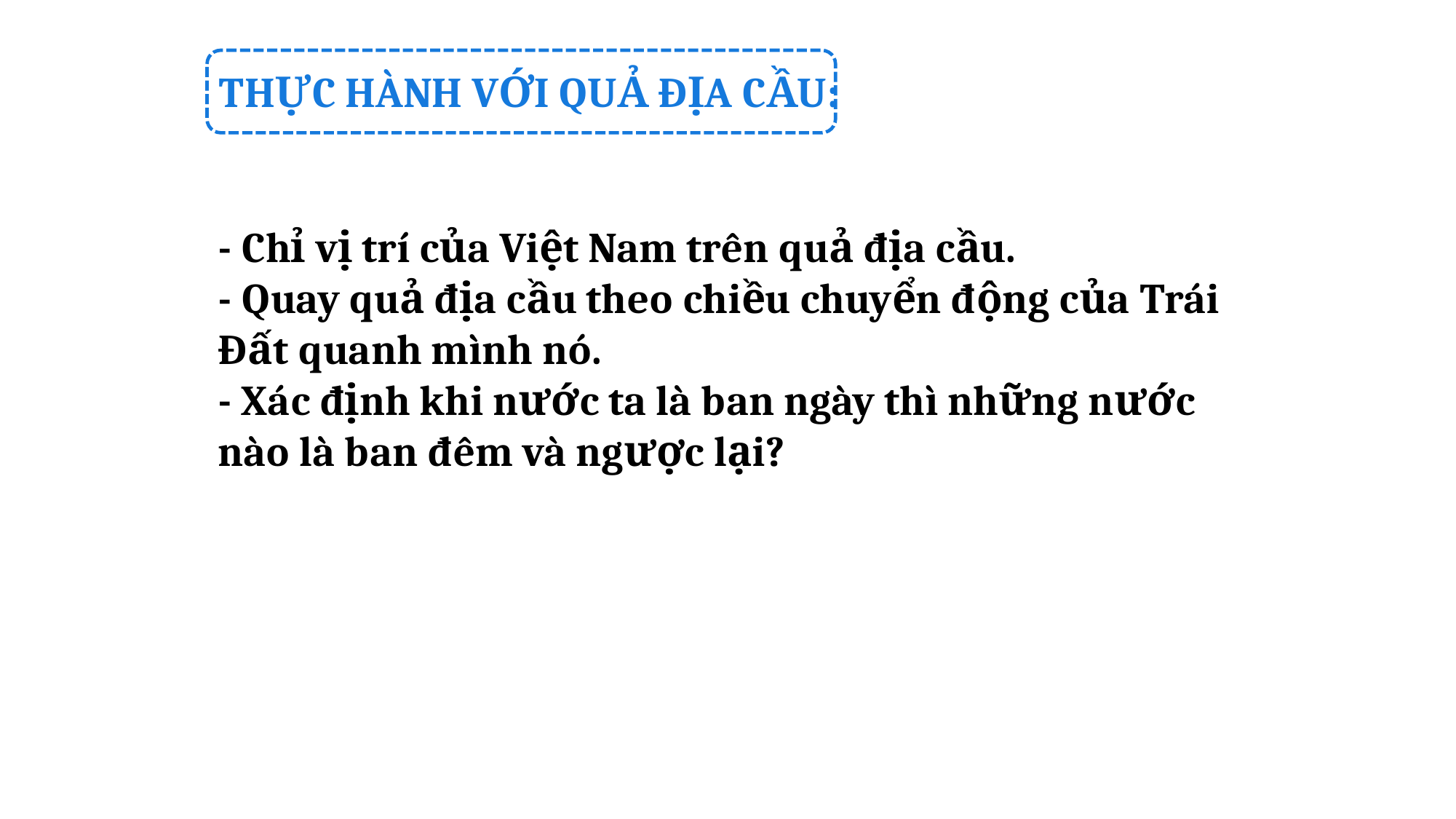

THỰC HÀNH VỚI QUẢ ĐỊA CẦU:
- Chỉ vị trí của Việt Nam trên quả địa cầu.
- Quay quả địa cầu theo chiều chuyển động của Trái Đất quanh mình nó.
- Xác định khi nước ta là ban ngày thì những nước nào là ban đêm và ngược lại?